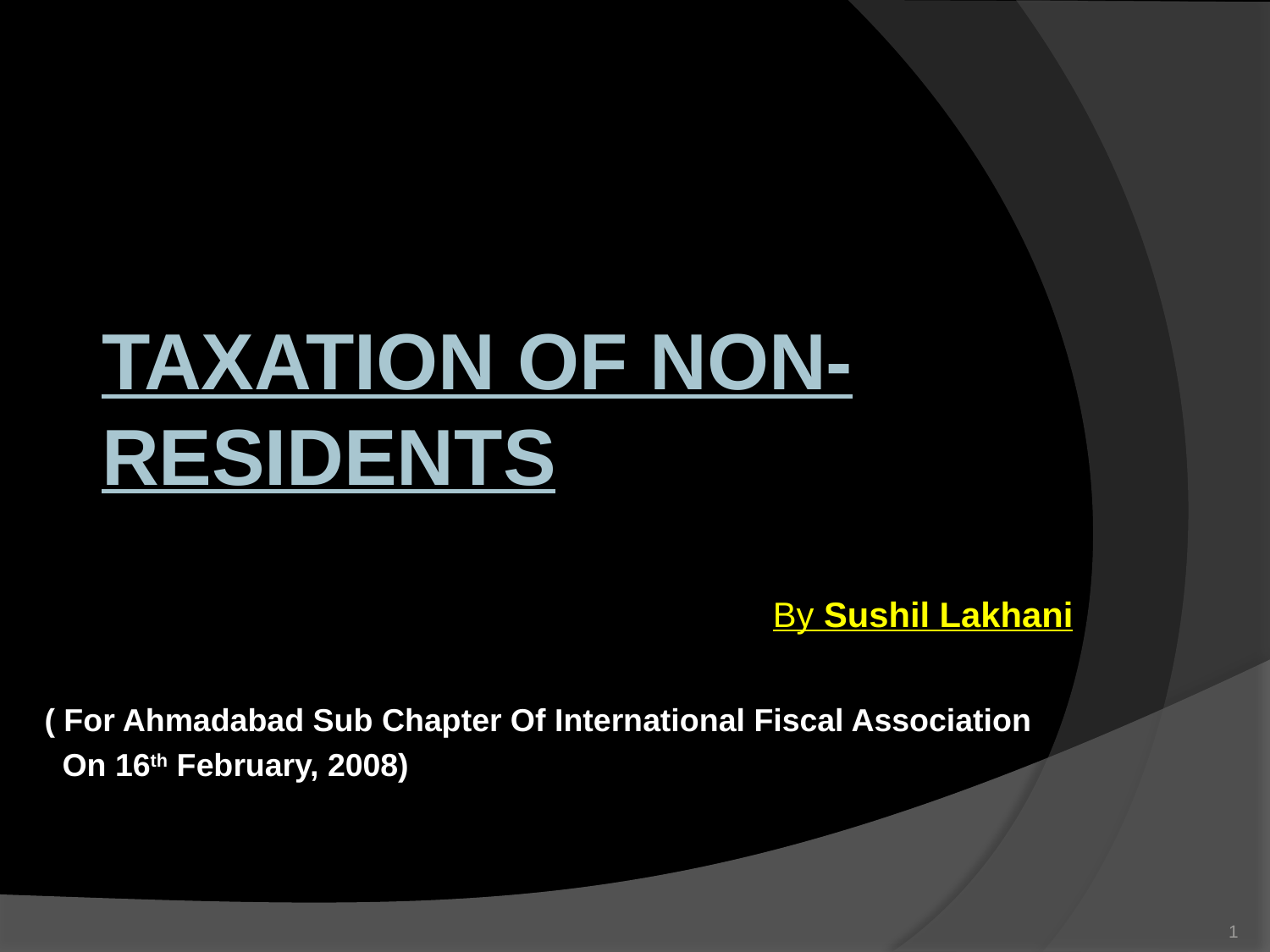

# TAXATION OF NON-RESIDENTS
By Sushil Lakhani

( For Ahmadabad Sub Chapter Of International Fiscal Association
  On 16th February, 2008)
1